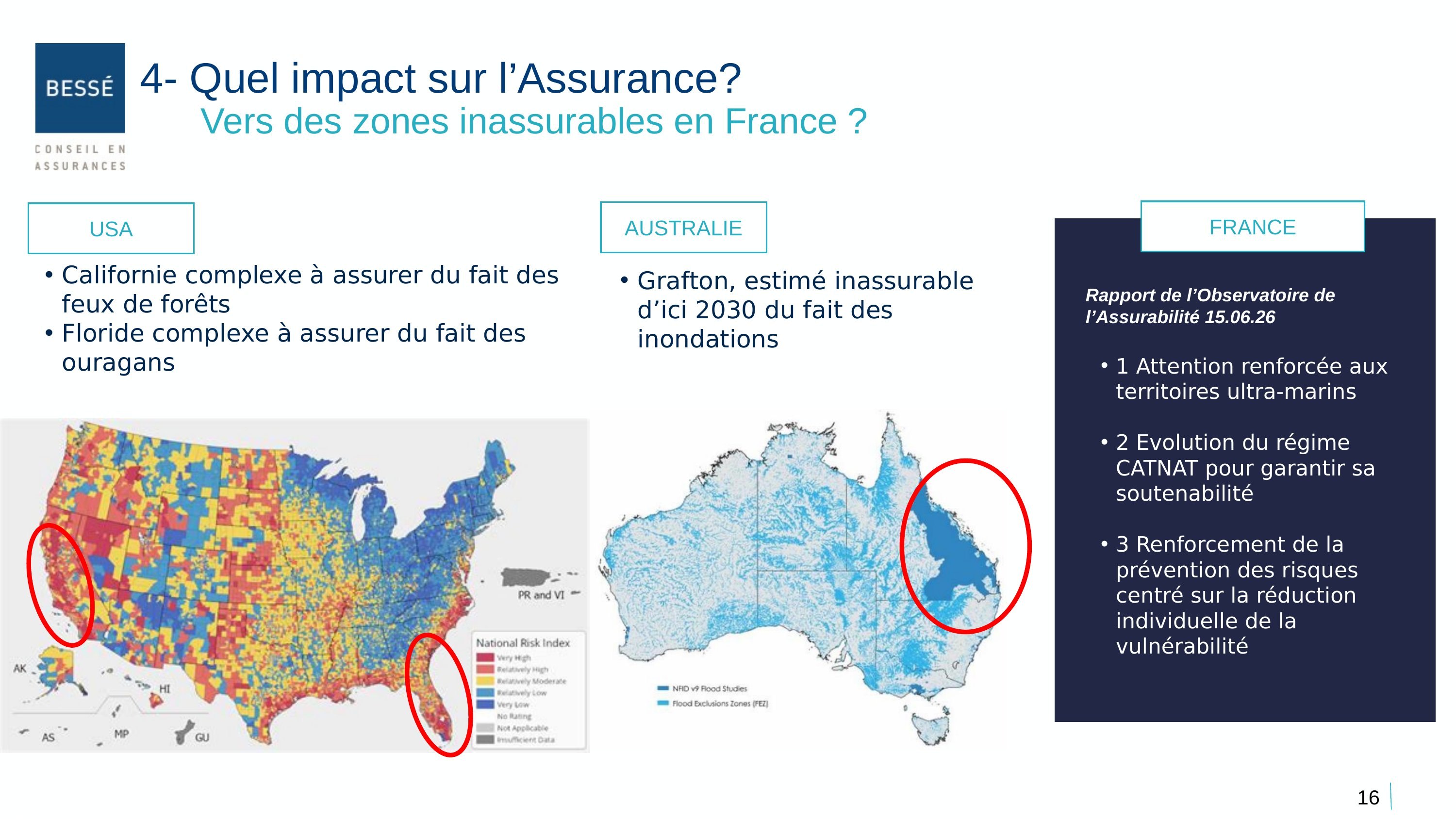

4- Quel impact sur l’Assurance?
      Vers des zones inassurables en France ?

Californie complexe à assurer du fait des feux de forêts
Floride complexe à assurer du fait des ouragans

FRANCE

AUSTRALIE

USA

Grafton, estimé inassurable d’ici 2030 du fait des inondations

Rapport de l’Observatoire de l’Assurabilité 15.06.26

1 Attention renforcée aux territoires ultra-marins

2 Evolution du régime CATNAT pour garantir sa soutenabilité

3 Renforcement de la prévention des risques centré sur la réduction individuelle de la vulnérabilité

16